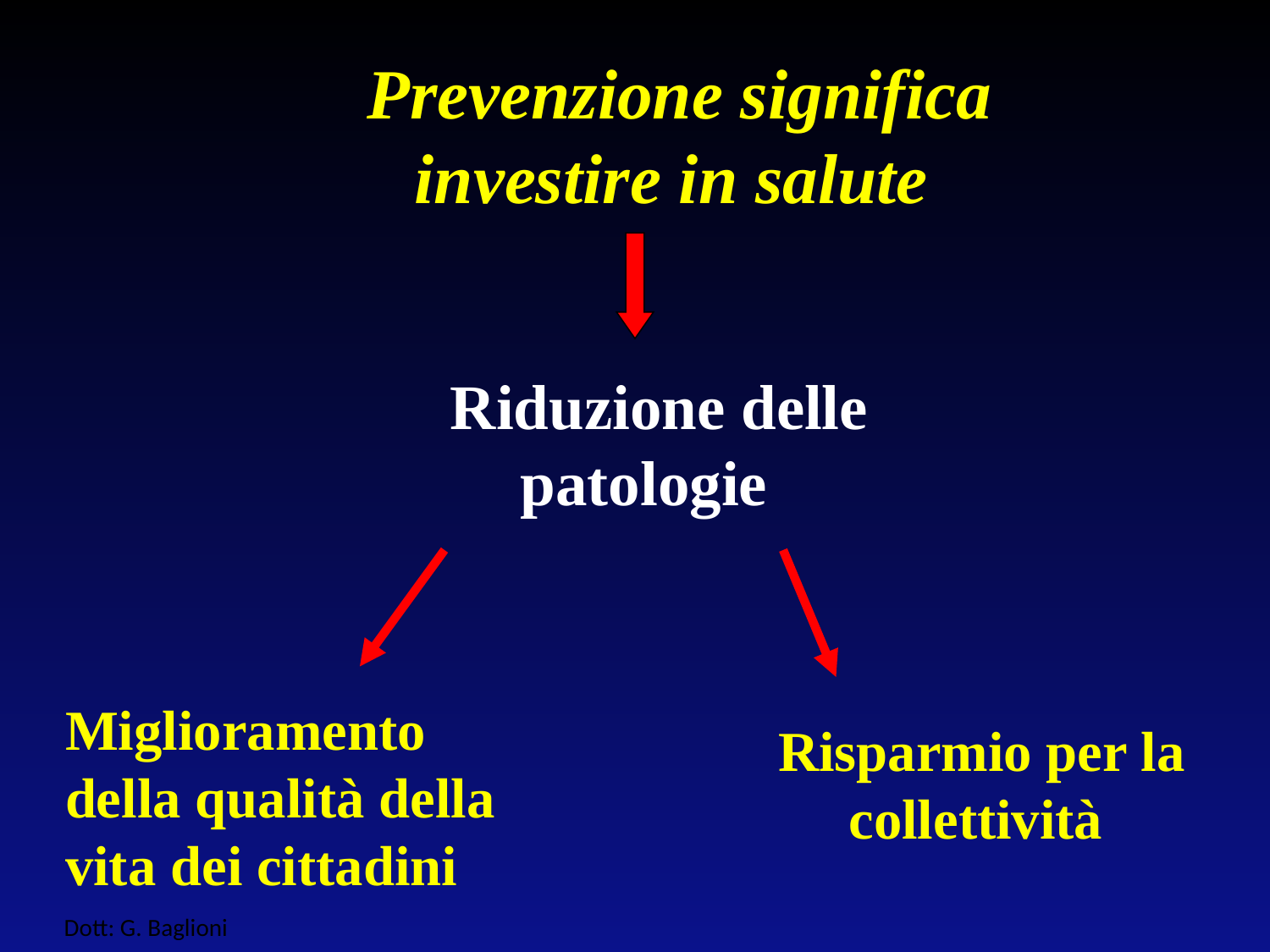

Prevenzione significa      	investire in salute

    Riduzione delle  	 	patologie

Miglioramento della qualità della vita dei cittadini
    Risparmio per la   	collettività
Dott: G. Baglioni